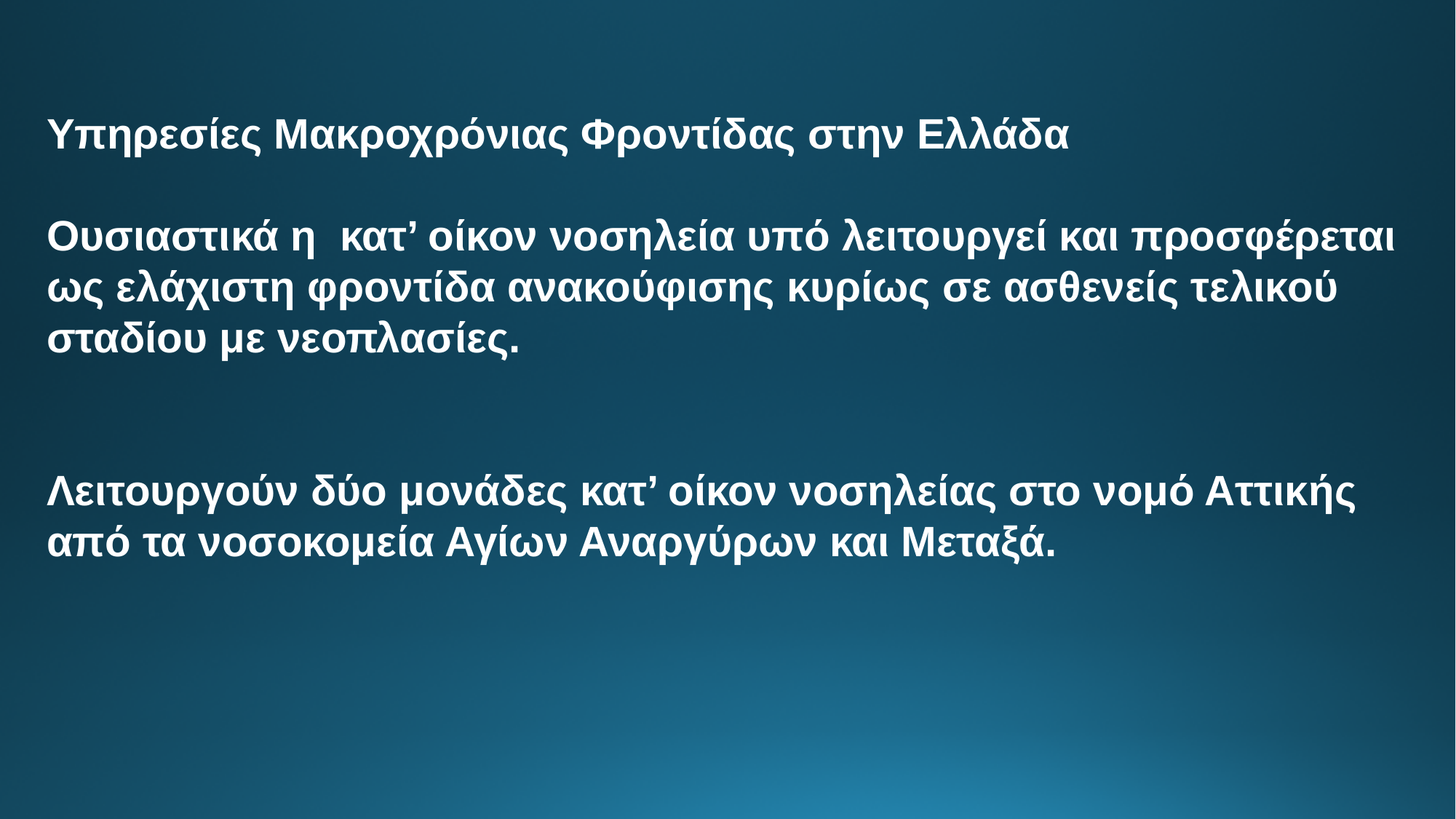

Υπηρεσίες Μακροχρόνιας Φροντίδας στην Ελλάδα

Ουσιαστικά η  κατ’ οίκον νοσηλεία υπό λειτουργεί και προσφέρεται ως ελάχιστη φροντίδα ανακούφισης κυρίως σε ασθενείς τελικού σταδίου με νεοπλασίες.

Λειτουργούν δύο μονάδες κατ’ οίκον νοσηλείας στο νομό Αττικής από τα νοσοκομεία Αγίων Αναργύρων και Μεταξά.